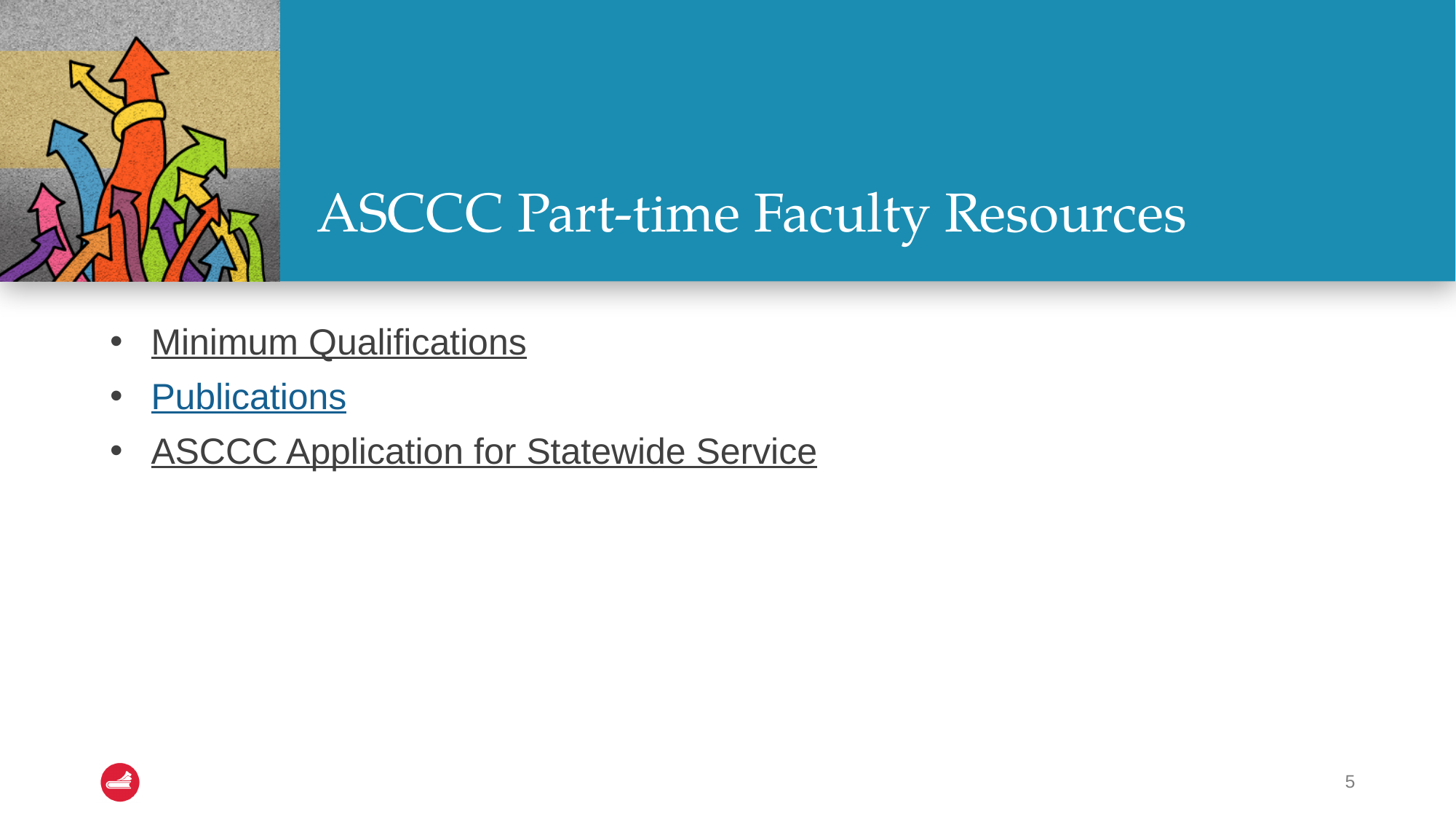

# ASCCC Part-time Faculty Resources
Minimum Qualifications
Publications
ASCCC Application for Statewide Service

5